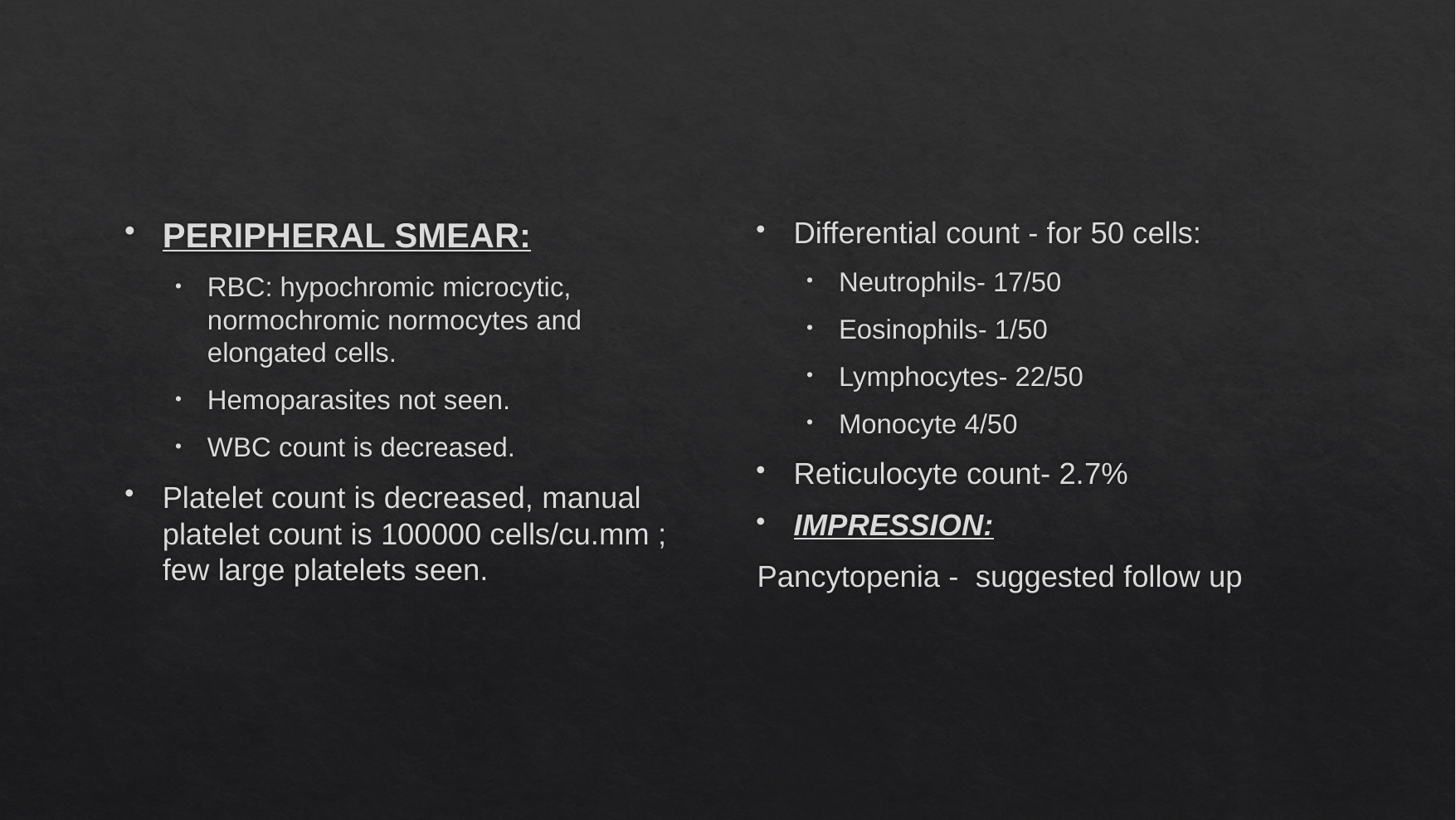

PERIPHERAL SMEAR:
RBC: hypochromic microcytic, normochromic normocytes and elongated cells.
Hemoparasites not seen.
WBC count is decreased.
Platelet count is decreased, manual platelet count is 100000 cells/cu.mm ; few large platelets seen.

Differential count - for 50 cells:
Neutrophils- 17/50
Eosinophils- 1/50
Lymphocytes- 22/50
Monocyte 4/50
Reticulocyte count- 2.7%
IMPRESSION:
Pancytopenia -  suggested follow up